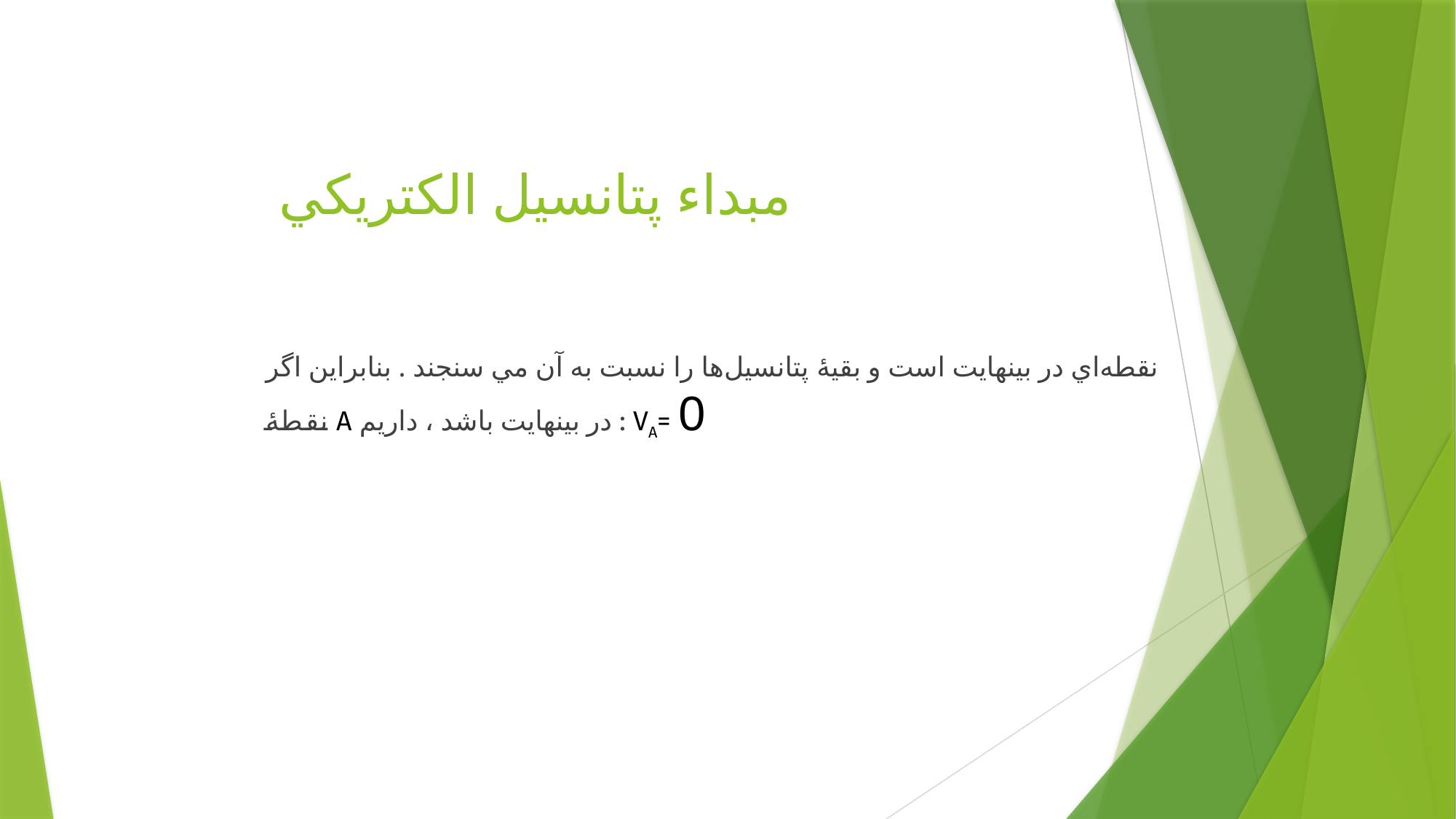

# مبداء پتانسيل الكتريكي
نقطه‌اي در بينهايت است و بقيۀ پتانسيل‌ها را نسبت به آن مي سنجند . بنابراين اگر نقطۀ A در بينهايت باشد ، داريم : VA= 0